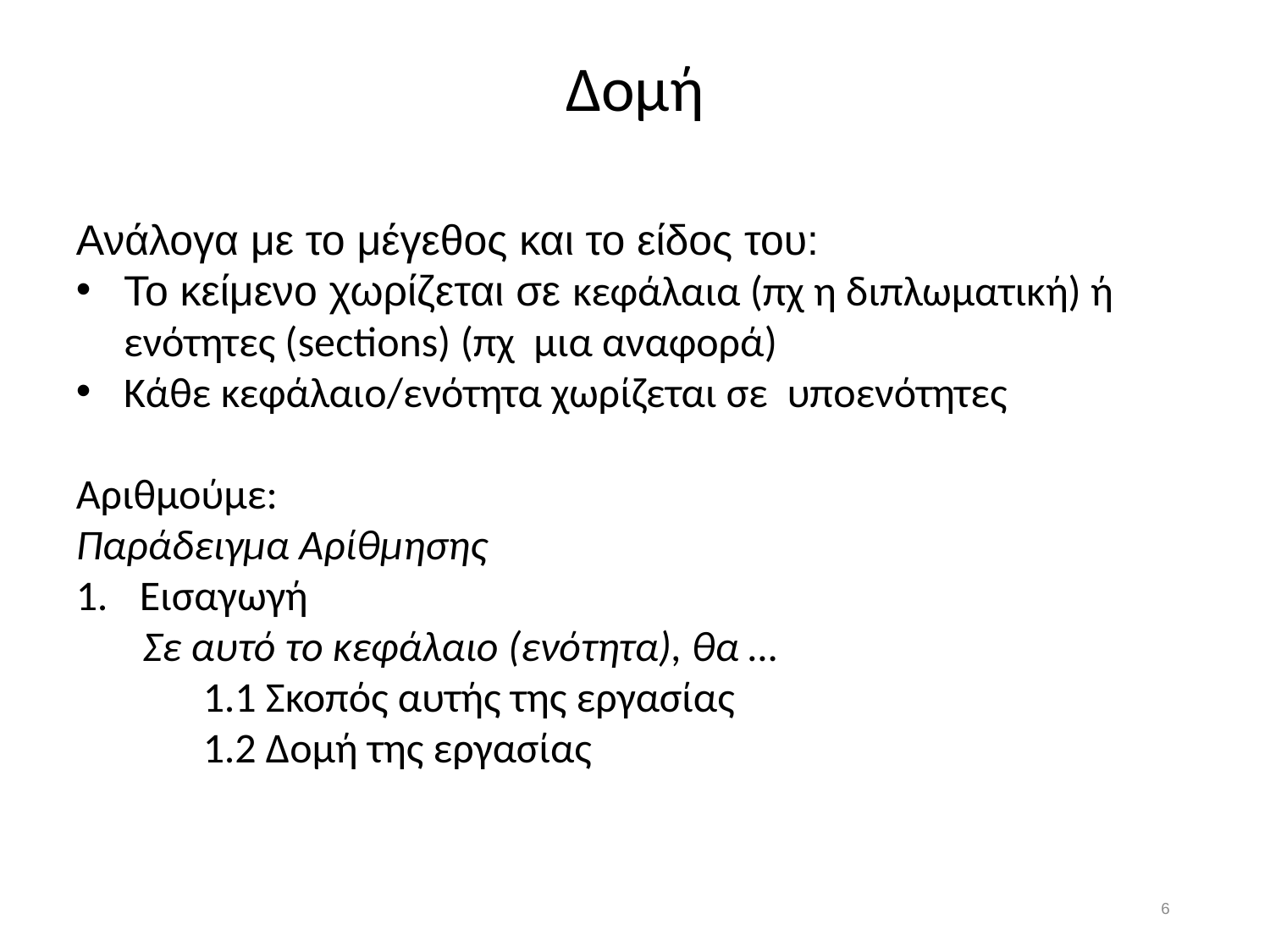

Δομή
Ανάλογα με το μέγεθος και το είδος του:
Το κείμενο χωρίζεται σε κεφάλαια (πχ η διπλωματική) ή ενότητες (sections) (πχ  μια αναφορά)
Κάθε κεφάλαιο/ενότητα χωρίζεται σε  υποενότητες

Αριθμούμε:
Παράδειγμα Αρίθμησης
Εισαγωγή
       Σε αυτό το κεφάλαιο (ενότητα), θα …
	1.1 Σκοπός αυτής της εργασίας
  	1.2 Δομή της εργασίας

6